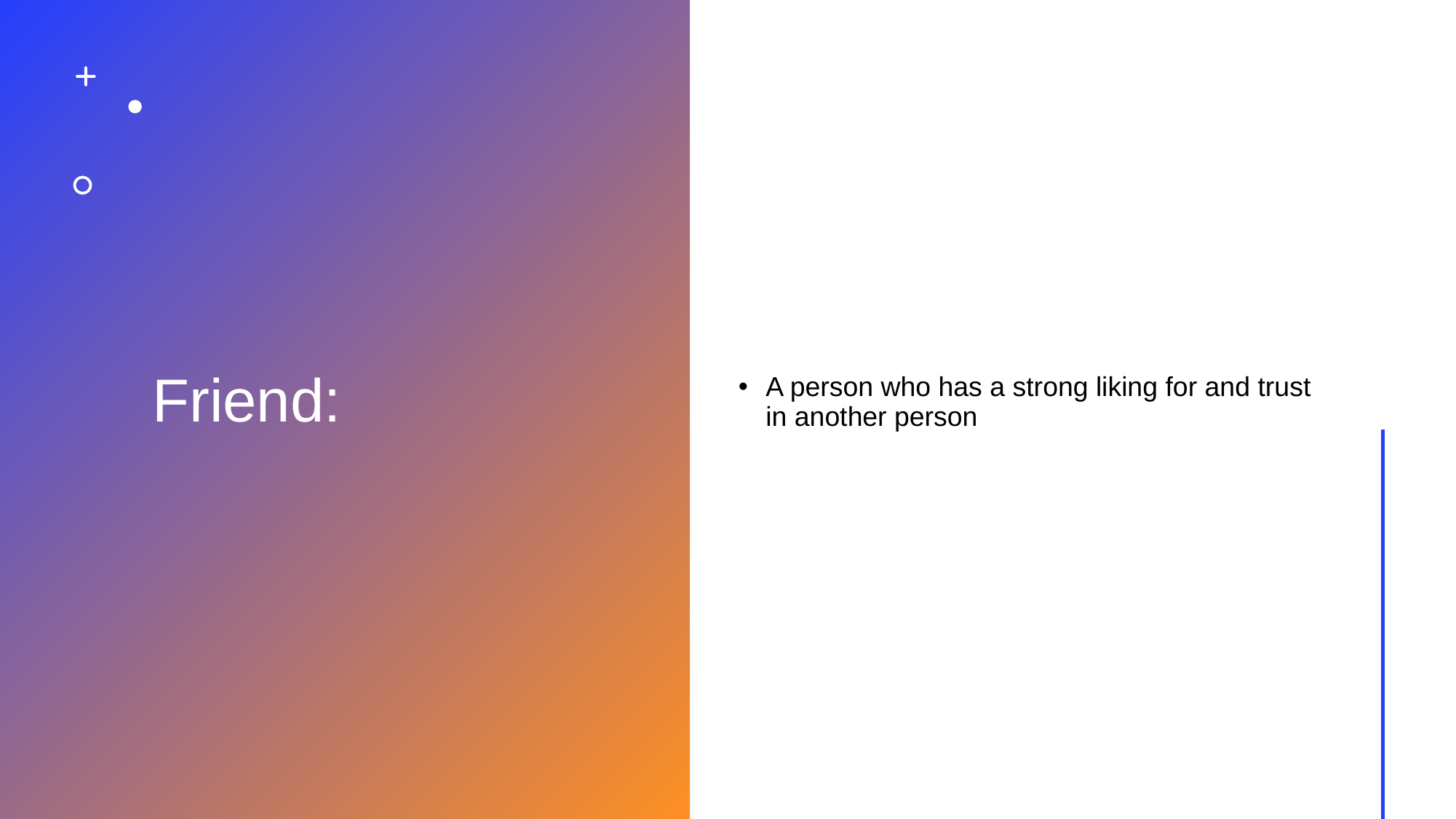

# Friend:
A person who has a strong liking for and trust in another person